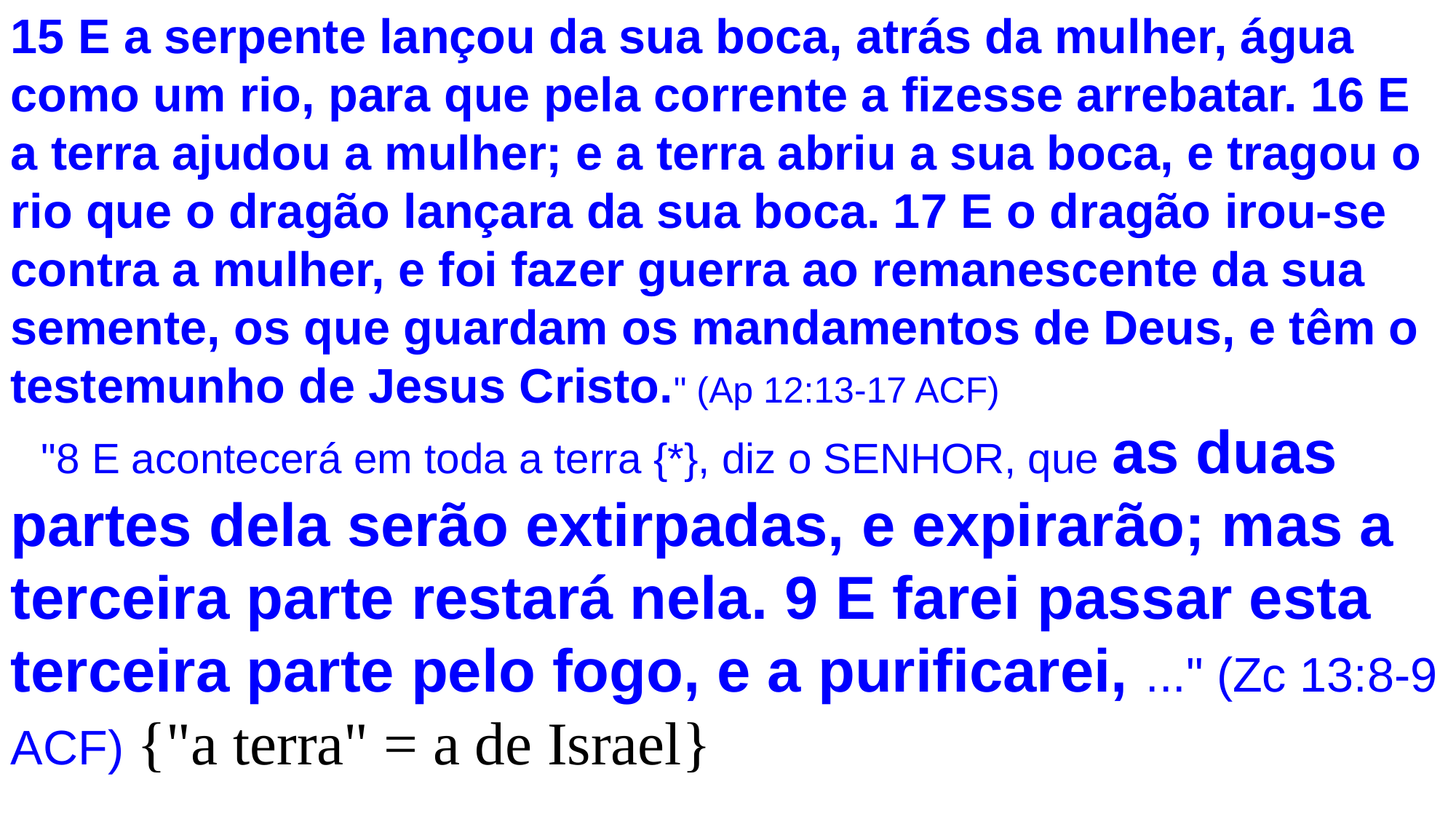

15 E a serpente lançou da sua boca, atrás da mulher, água como um rio, para que pela corrente a fizesse arrebatar. 16 E a terra ajudou a mulher; e a terra abriu a sua boca, e tragou o rio que o dragão lançara da sua boca. 17 E o dragão irou-se contra a mulher, e foi fazer guerra ao remanescente da sua semente, os que guardam os mandamentos de Deus, e têm o testemunho de Jesus Cristo." (Ap 12:13-17 ACF)
   "8 E acontecerá em toda a terra {*}, diz o SENHOR, que as duas partes dela serão extirpadas, e expirarão; mas a terceira parte restará nela. 9 E farei passar esta terceira parte pelo fogo, e a purificarei, ..." (Zc 13:8-9 ACF) {"a terra" = a de Israel}